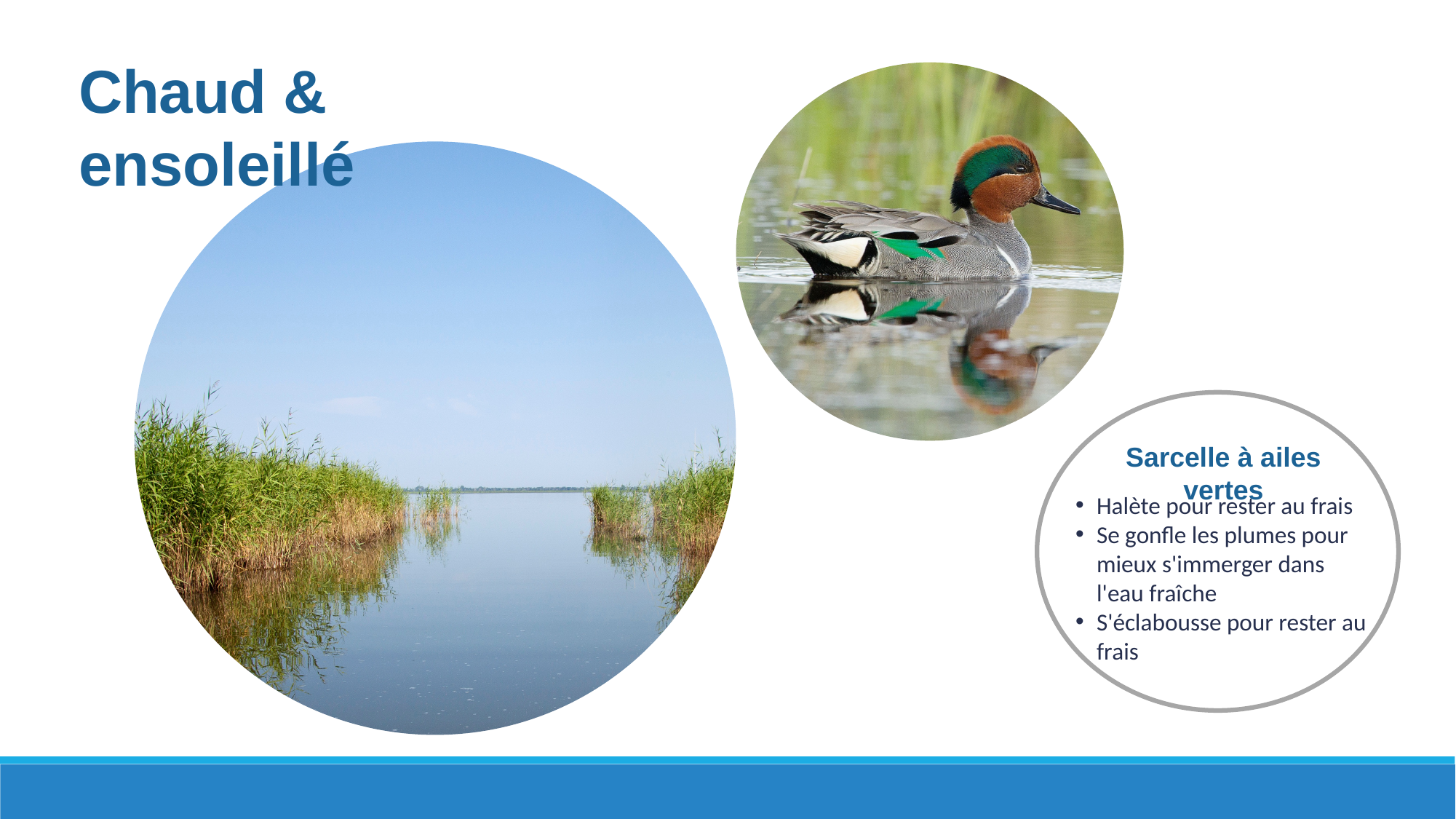

Chaud & ensoleillé

Sarcelle à ailes vertes
Halète pour rester au frais
Se gonfle les plumes pour mieux s'immerger dans l'eau fraîche
S'éclabousse pour rester au frais